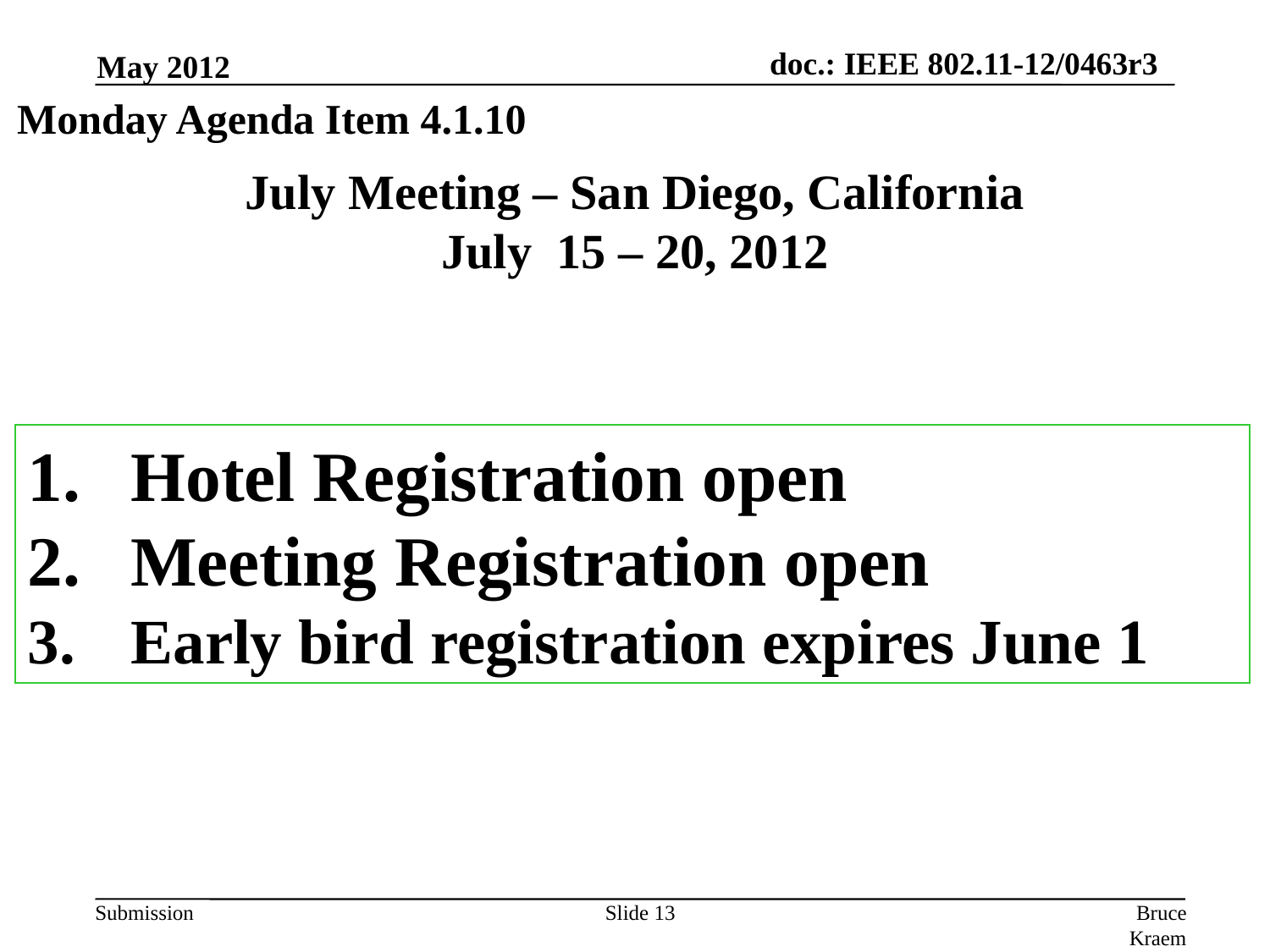

May 2012
Monday Agenda Item 4.1.10
# July Meeting – San Diego, California July  15 – 20, 2012
Hotel Registration open
Meeting Registration open
Early bird registration expires June 1
Slide 13
Bruce Kraemer, Marvell